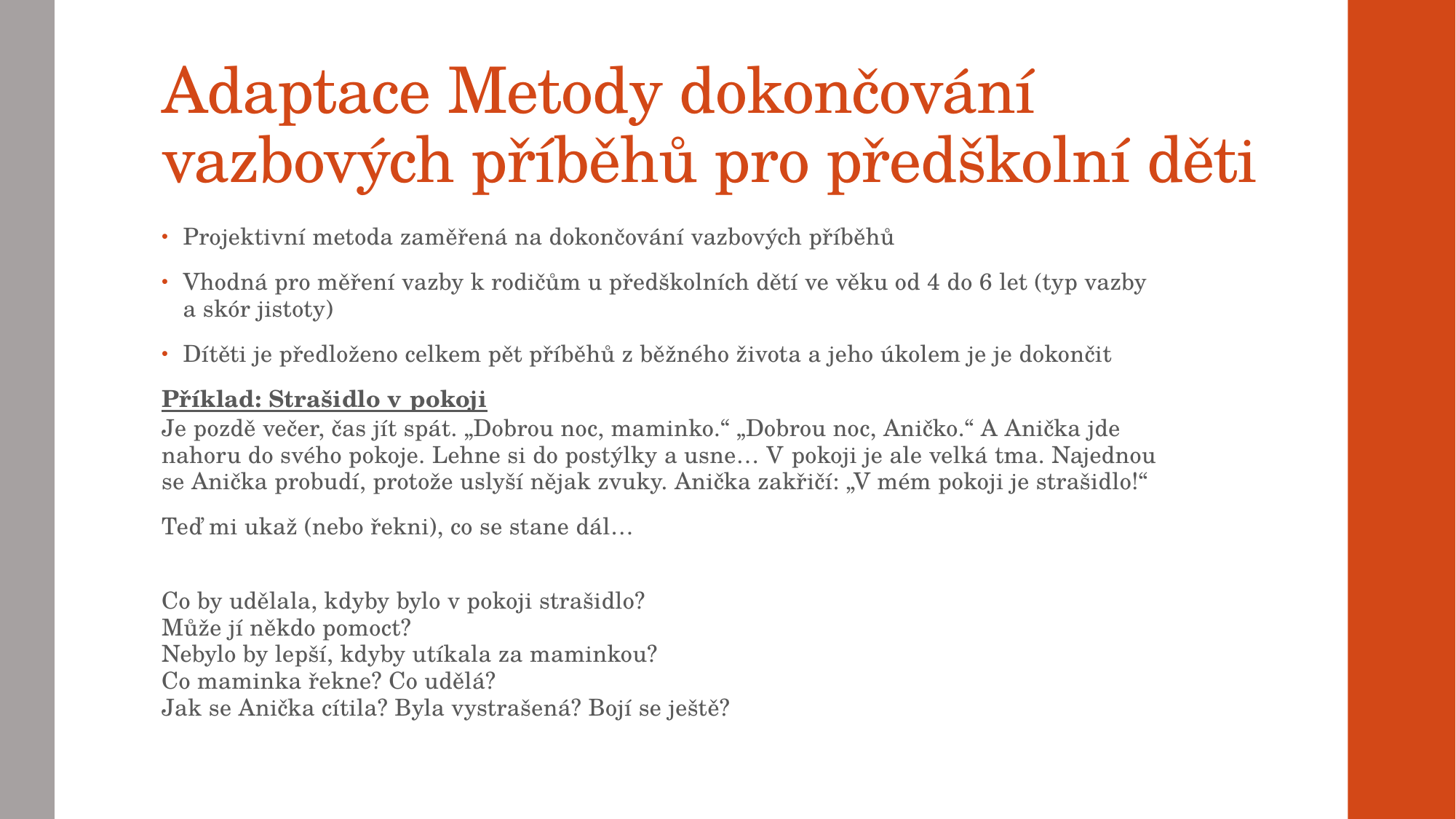

# Adaptace Metody dokončování vazbových příběhů pro předškolní děti
Projektivní metoda zaměřená na dokončování vazbových příběhů
Vhodná pro měření vazby k rodičům u předškolních dětí ve věku od 4 do 6 let (typ vazby a skór jistoty)
Dítěti je předloženo celkem pět příběhů z běžného života a jeho úkolem je je dokončit
Příklad: Strašidlo v pokoji
Je pozdě večer, čas jít spát. „Dobrou noc, maminko.“ „Dobrou noc, Aničko.“ A Anička jde nahoru do svého pokoje. Lehne si do postýlky a usne… V pokoji je ale velká tma. Najednou se Anička probudí, protože uslyší nějak zvuky. Anička zakřičí: „V mém pokoji je strašidlo!“
Teď mi ukaž (nebo řekni), co se stane dál…

Co by udělala, kdyby bylo v pokoji strašidlo?
Může jí někdo pomoct?
Nebylo by lepší, kdyby utíkala za maminkou?
Co maminka řekne? Co udělá?
Jak se Anička cítila? Byla vystrašená? Bojí se ještě?